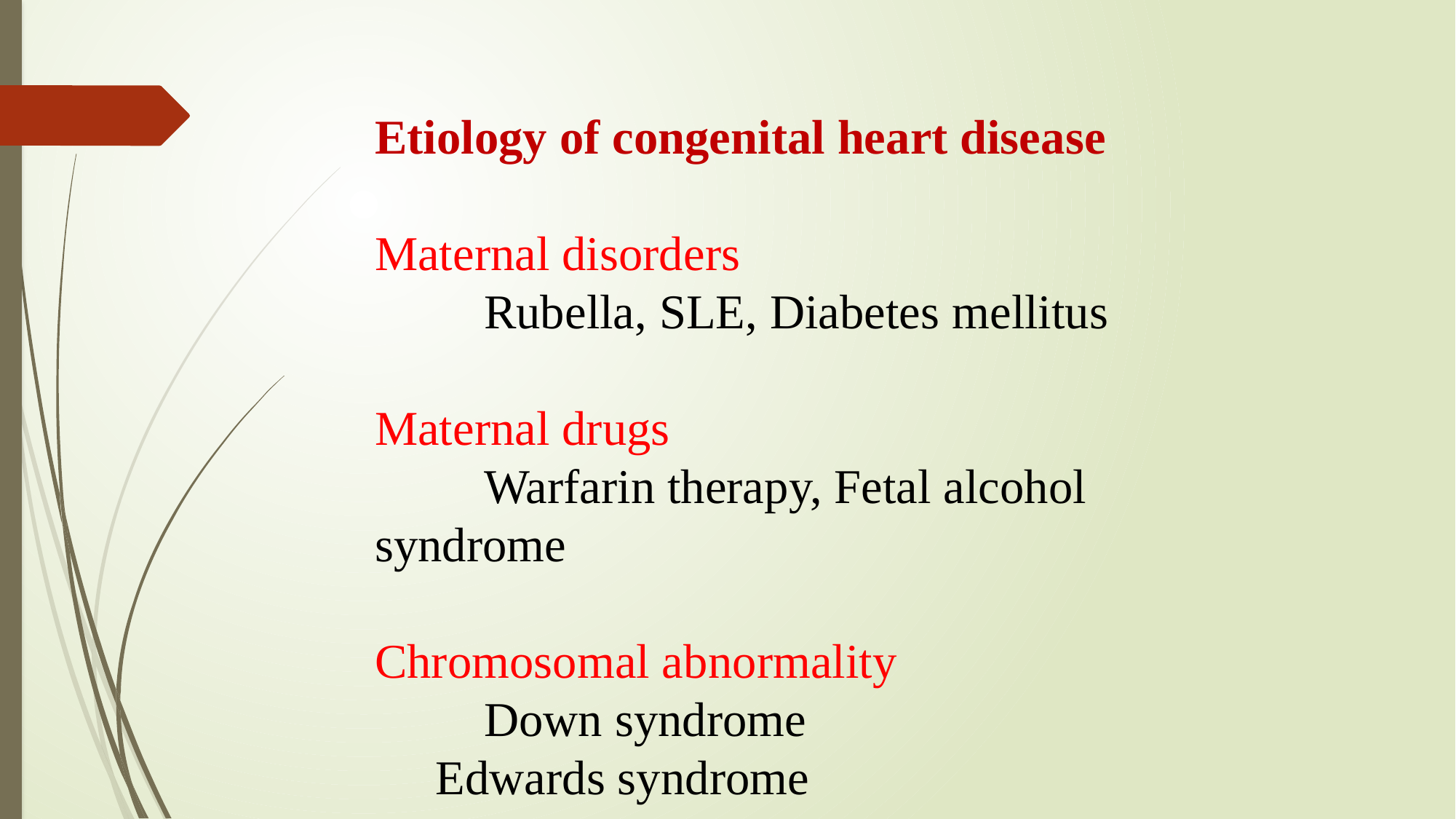

# Etiology of congenital heart disease Maternal disorders Rubella, SLE, Diabetes mellitus Maternal drugs Warfarin therapy, Fetal alcohol syndrome Chromosomal abnormality Down syndrome Edwards syndrome